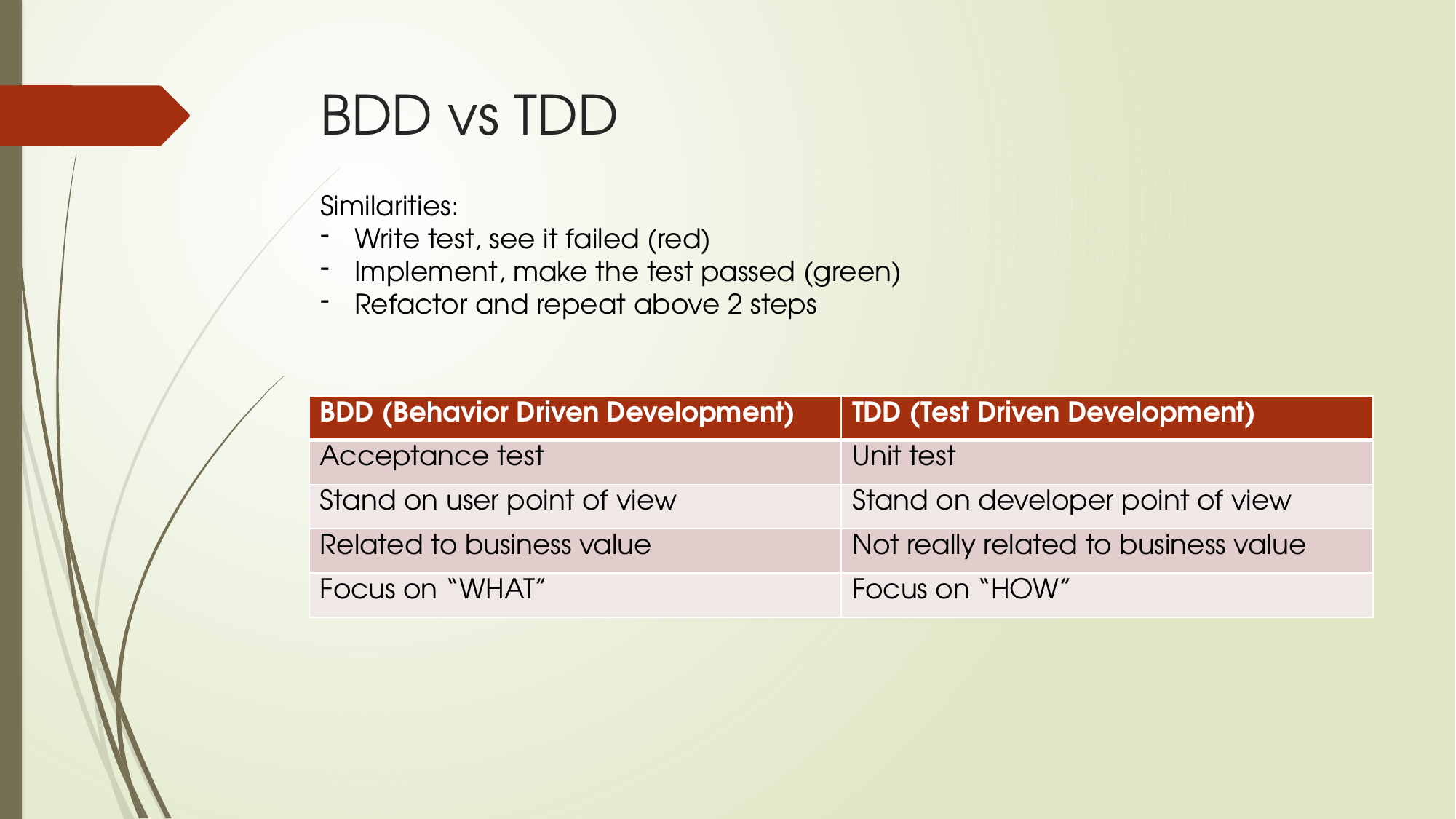

# BDD vs TDD
Similarities:
Write test, see it failed (red)
Implement, make the test passed (green)
Refactor and repeat above 2 steps

| BDD (Behavior Driven Development) | TDD (Test Driven Development) |
| --- | --- |
| Acceptance test | Unit test |
| Stand on user point of view | Stand on developer point of view |
| Related to business value | Not really related to business value |
| Focus on “WHAT” | Focus on “HOW” |